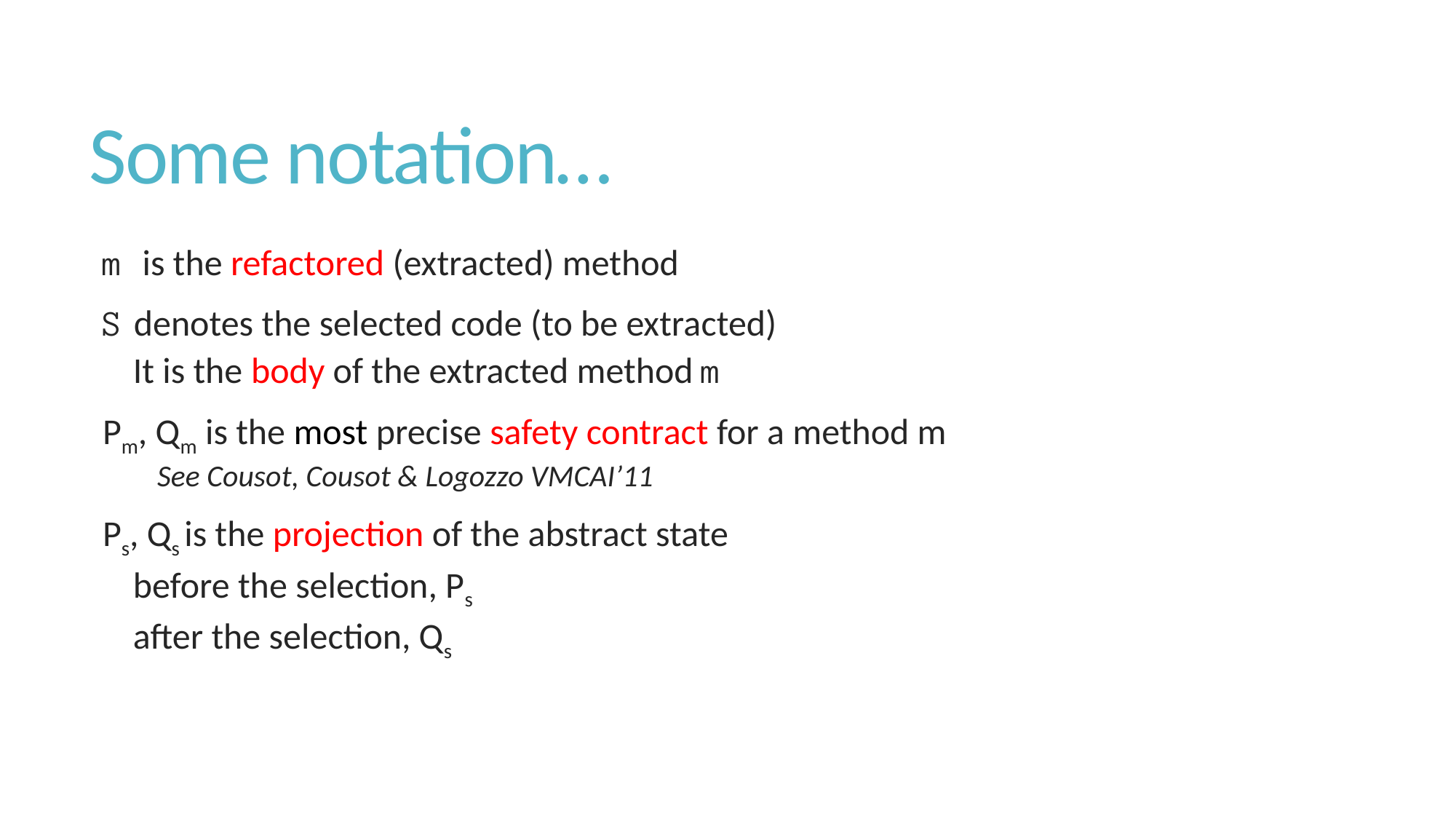

# Some notation…
m is the refactored (extracted) method
S denotes the selected code (to be extracted)
It is the body of the extracted method m
Pm, Qm is the most precise safety contract for a method m
See Cousot, Cousot & Logozzo VMCAI’11
Ps, Qs is the projection of the abstract state
before the selection, Ps
after the selection, Qs